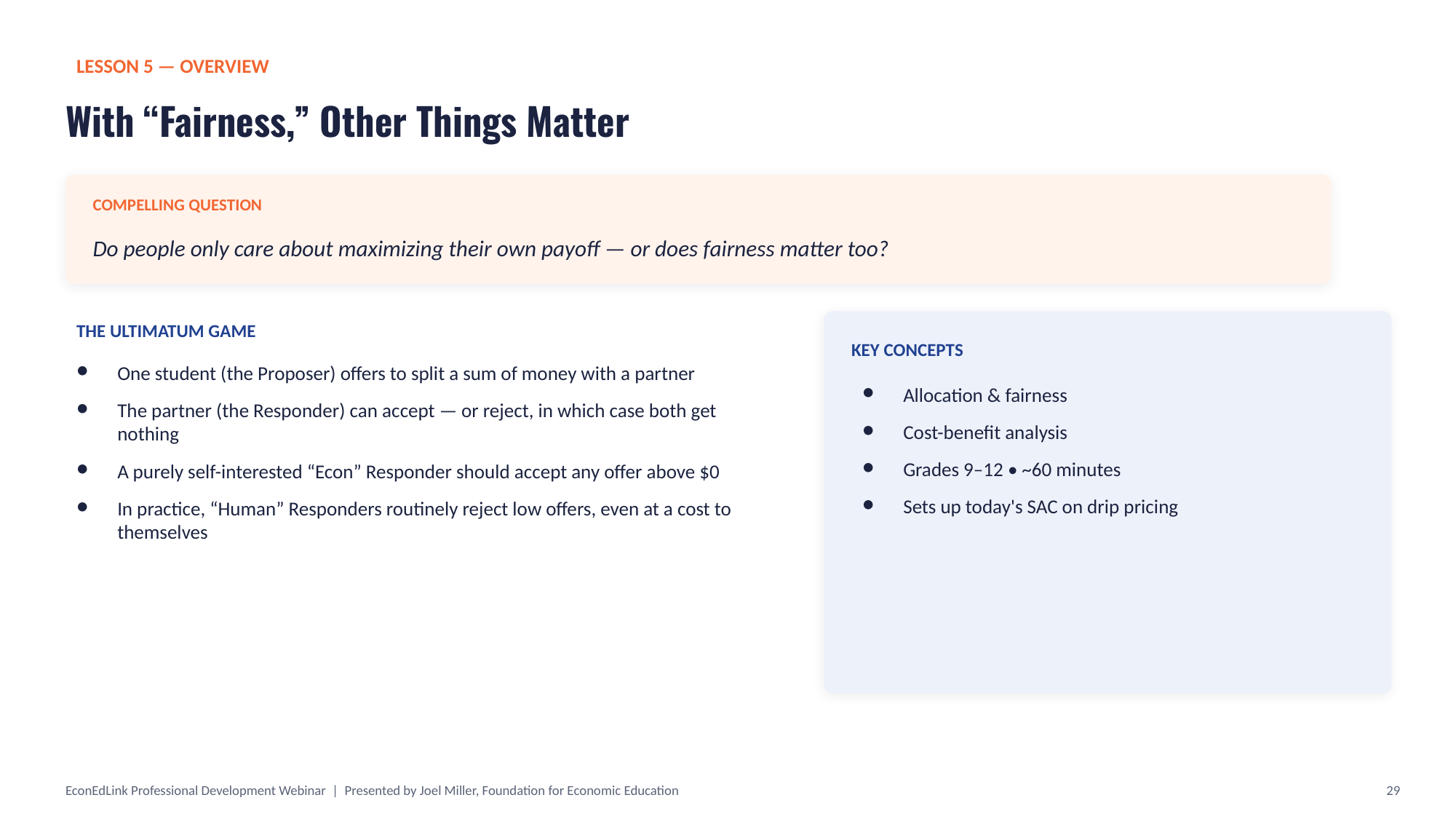

LESSON 5 — OVERVIEW
With “Fairness,” Other Things Matter

COMPELLING QUESTION
Do people only care about maximizing their own payoff — or does fairness matter too?
THE ULTIMATUM GAME

KEY CONCEPTS
One student (the Proposer) offers to split a sum of money with a partner
The partner (the Responder) can accept — or reject, in which case both get nothing
A purely self-interested “Econ” Responder should accept any offer above $0
In practice, “Human” Responders routinely reject low offers, even at a cost to themselves
Allocation & fairness
Cost-benefit analysis
Grades 9–12 • ~60 minutes
Sets up today's SAC on drip pricing
EconEdLink Professional Development Webinar  |  Presented by Joel Miller, Foundation for Economic Education
29